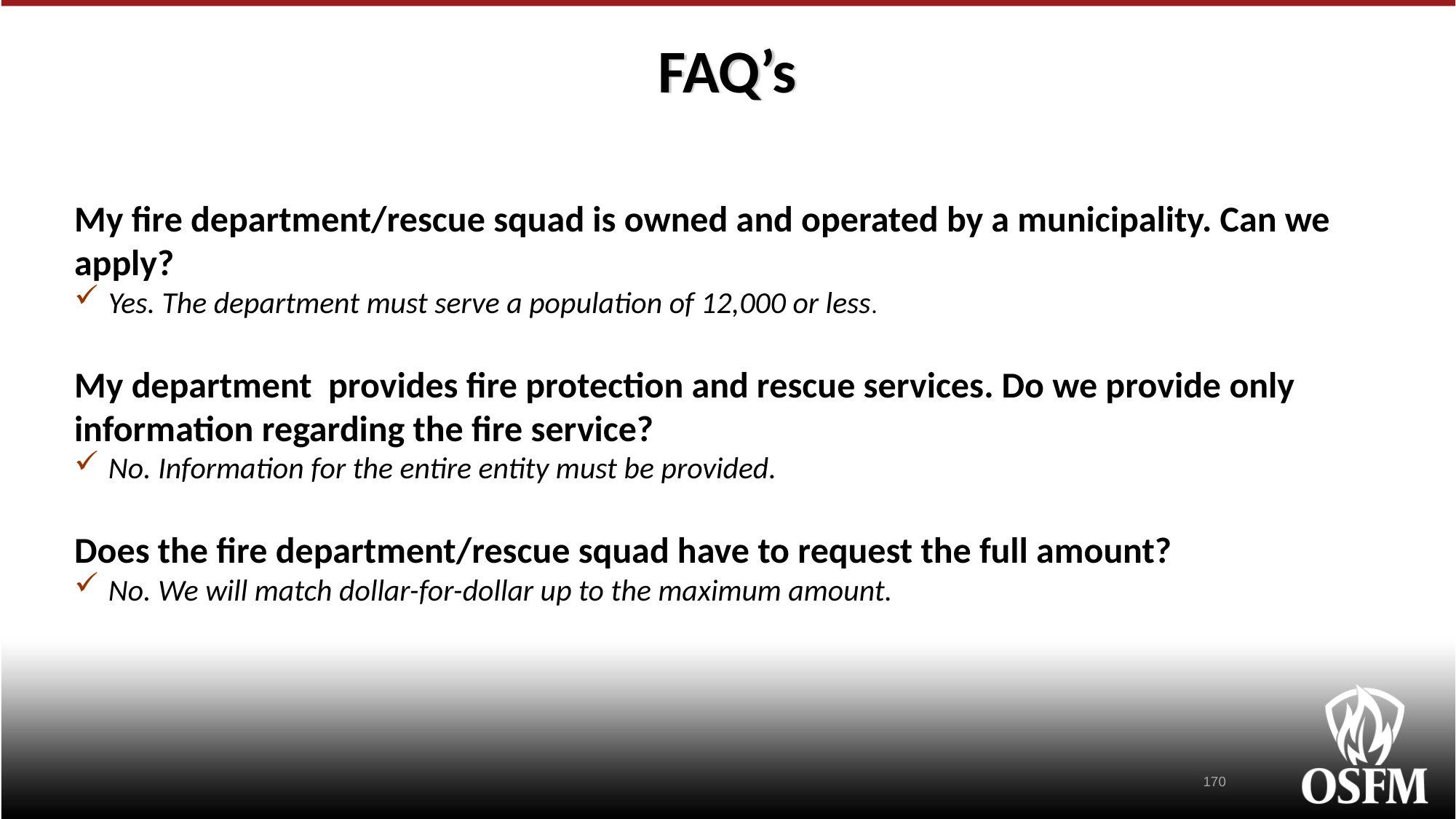

# FAQ’s
My fire department/rescue squad is owned and operated by a municipality. Can we apply?
Yes. The department must serve a population of 12,000 or less.

My department  provides fire protection and rescue services. Do we provide only information regarding the fire service?
No. Information for the entire entity must be provided.

Does the fire department/rescue squad have to request the full amount?
No. We will match dollar-for-dollar up to the maximum amount.

170